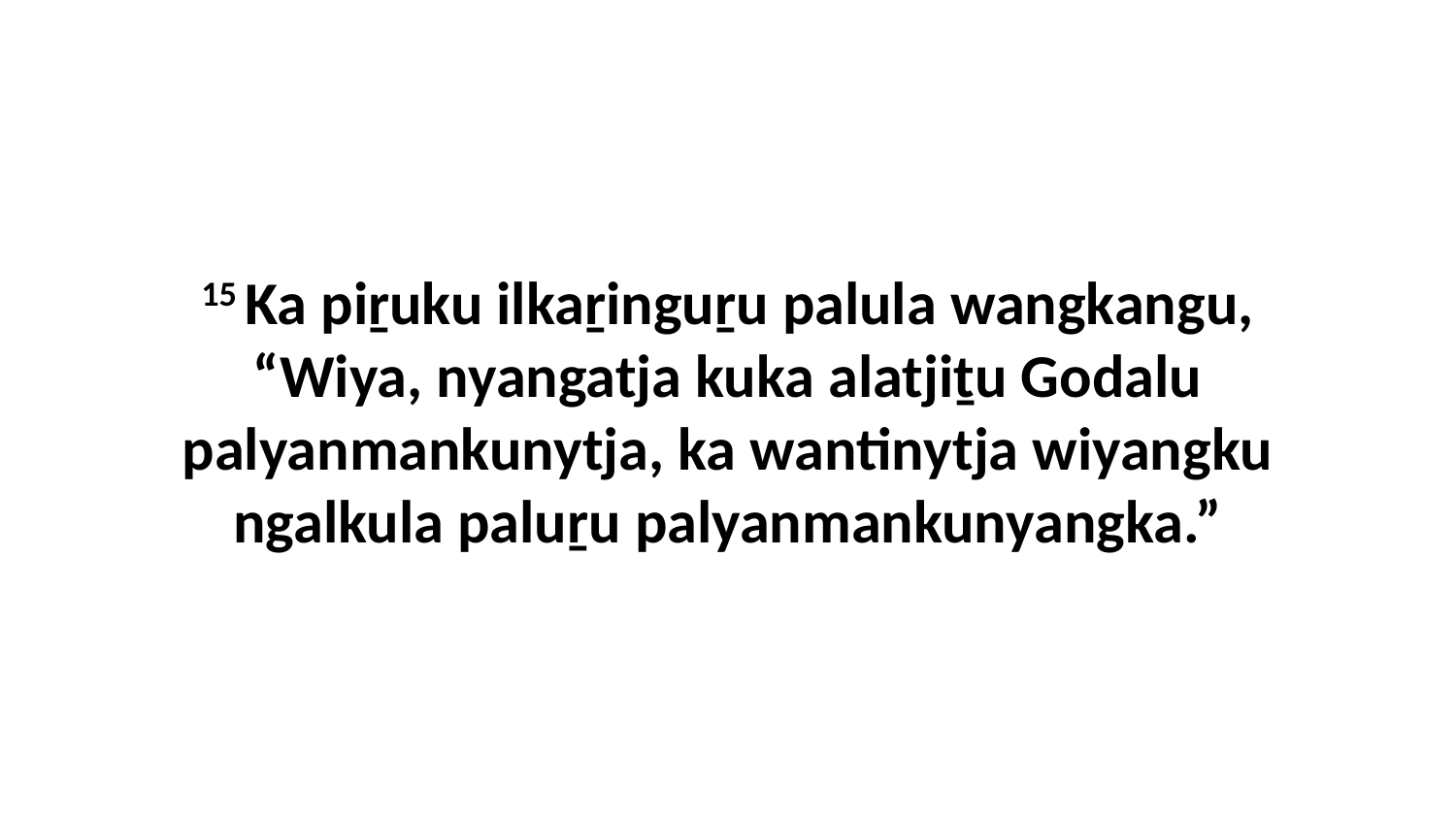

15 Ka piṟuku ilkaṟinguṟu palula wangkangu, “Wiya, nyangatja kuka alatjiṯu Godalu palyanmankunytja, ka wantinytja wiyangku ngalkula paluṟu palyanmankunyangka.”